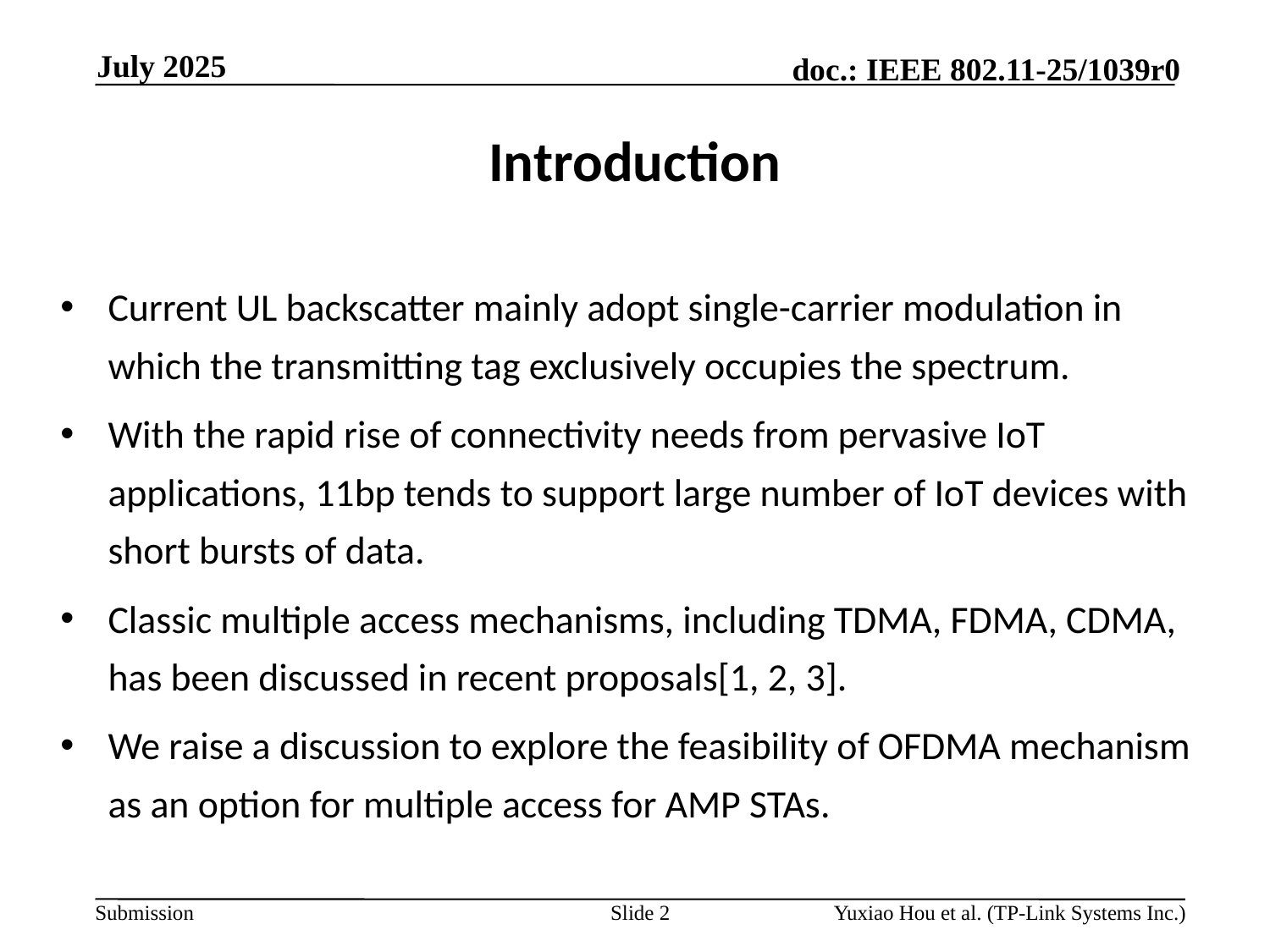

July 2025
# Introduction
Current UL backscatter mainly adopt single-carrier modulation in which the transmitting tag exclusively occupies the spectrum.
With the rapid rise of connectivity needs from pervasive IoT applications, 11bp tends to support large number of IoT devices with short bursts of data.
Classic multiple access mechanisms, including TDMA, FDMA, CDMA, has been discussed in recent proposals[1, 2, 3].
We raise a discussion to explore the feasibility of OFDMA mechanism as an option for multiple access for AMP STAs.
Slide 2
Yuxiao Hou et al. (TP-Link Systems Inc.)